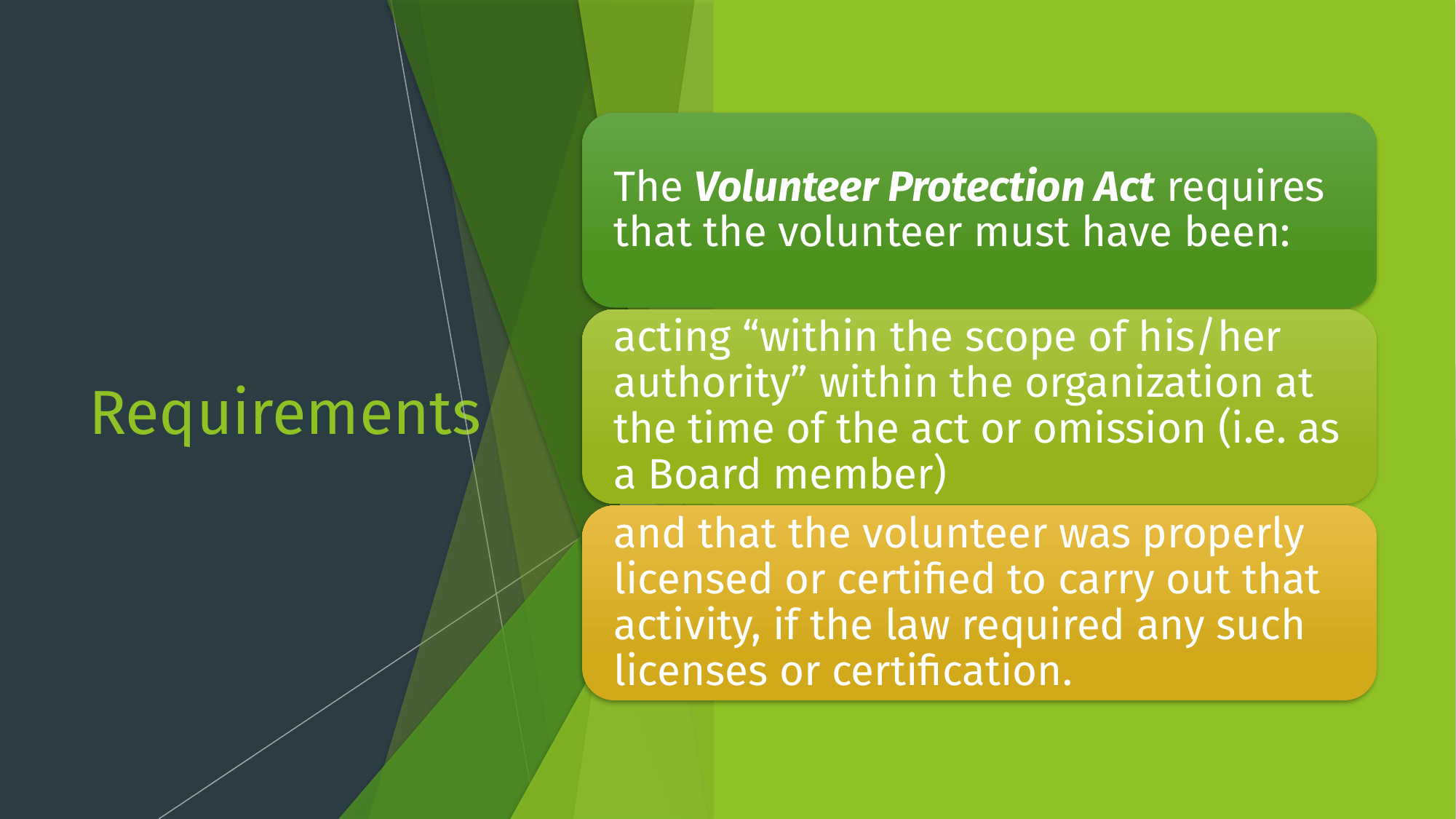

The Volunteer Protection Act requires that the volunteer must have been:
acting “within the scope of his/her authority” within the organization at the time of the act or omission (i.e. as a Board member)
and that the volunteer was properly licensed or certified to carry out that activity, if the law required any such licenses or certification.
# Requirements